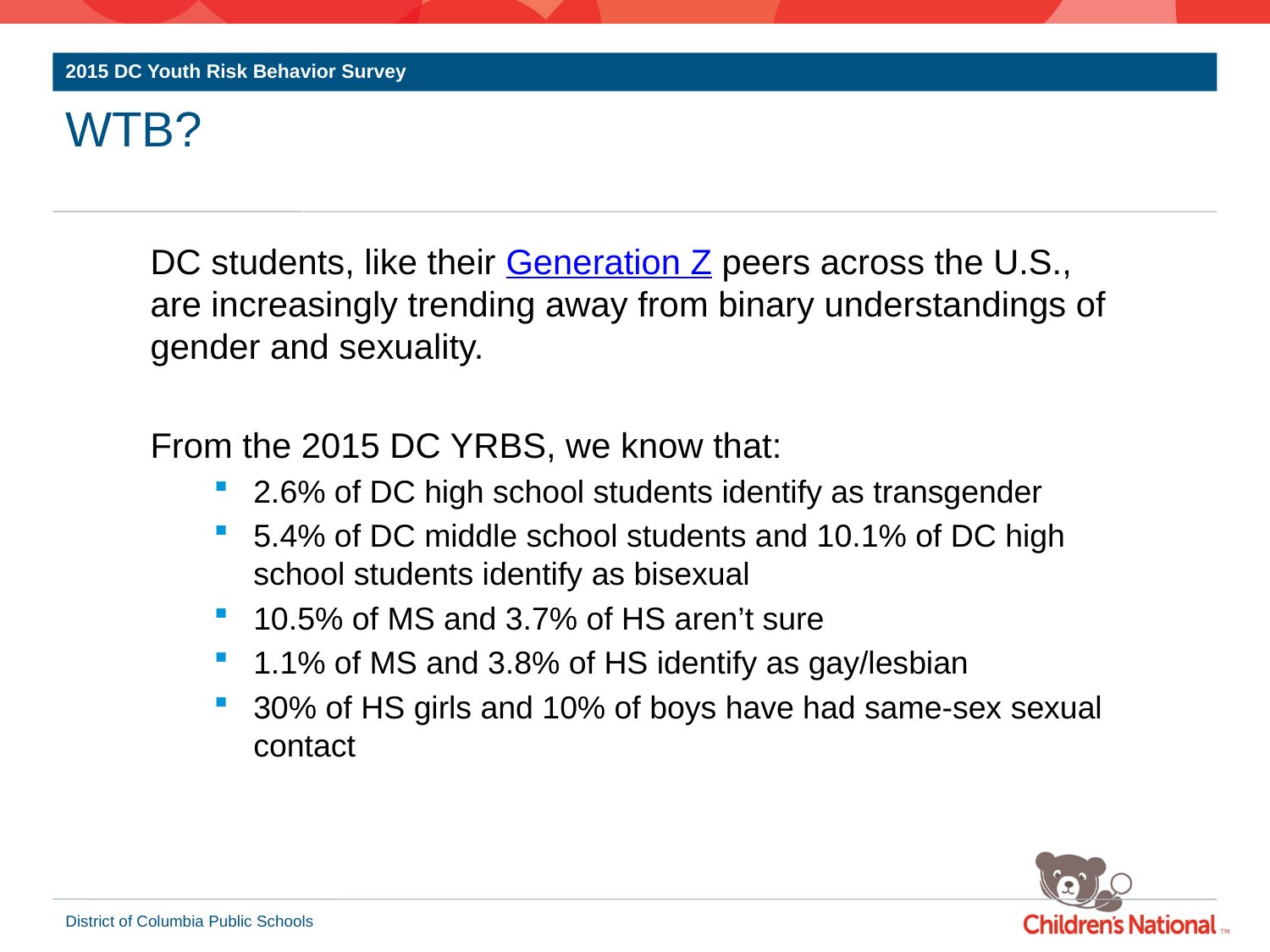

2015 DC Youth Risk Behavior Survey
# WTB?
DC students, like their Generation Z peers across the U.S., are increasingly trending away from binary understandings of gender and sexuality.

From the 2015 DC YRBS, we know that:
2.6% of DC high school students identify as transgender
5.4% of DC middle school students and 10.1% of DC high school students identify as bisexual
10.5% of MS and 3.7% of HS aren’t sure
1.1% of MS and 3.8% of HS identify as gay/lesbian
30% of HS girls and 10% of boys have had same-sex sexual contact
District of Columbia Public Schools